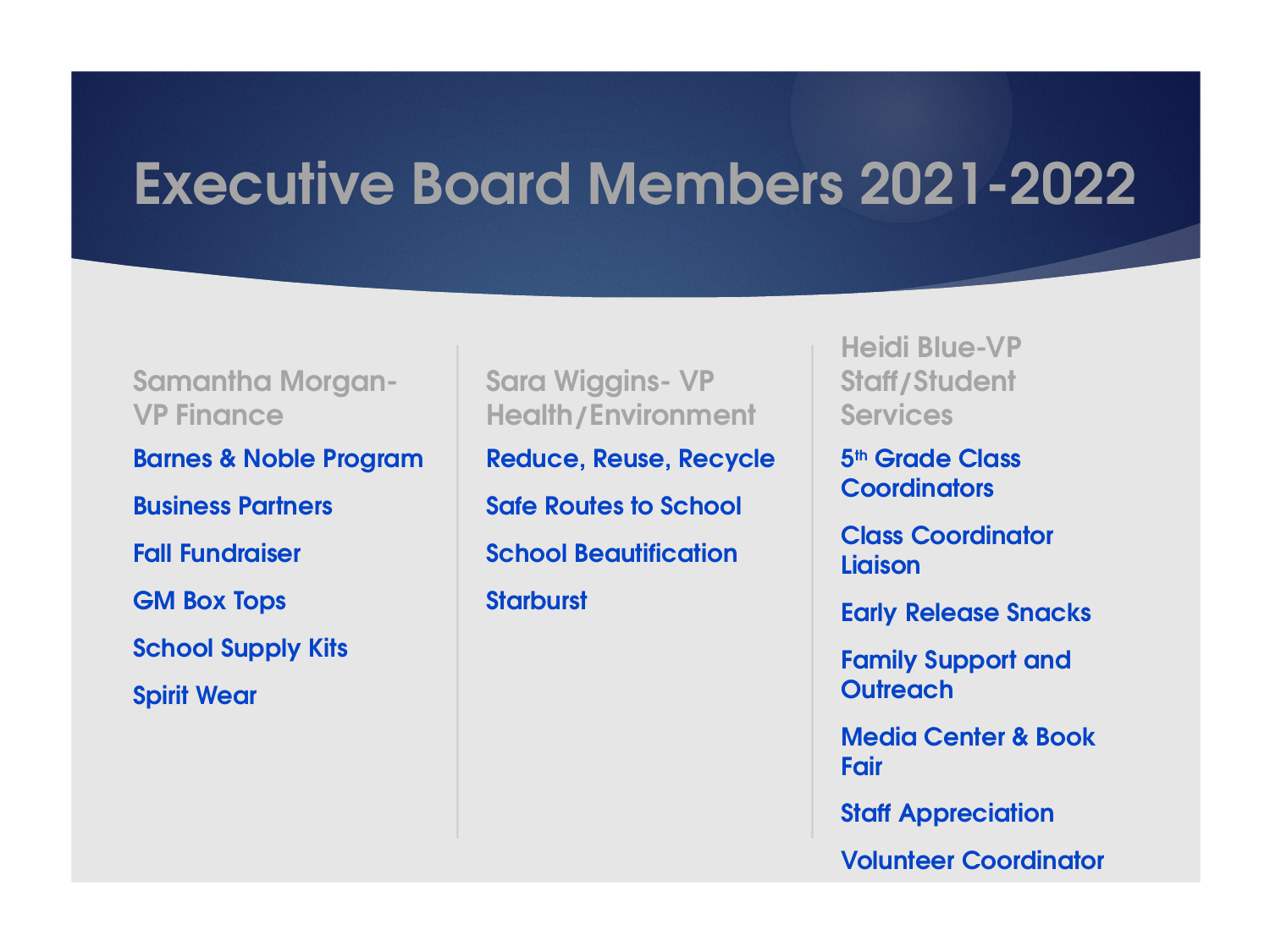

# Executive Board Members 2021-2022
Samantha Morgan- VP Finance
Sara Wiggins- VP Health/Environment
Heidi Blue-VP Staff/Student Services
5th Grade Class Coordinators
Class Coordinator Liaison
Early Release Snacks
Family Support and Outreach
Media Center & Book Fair
Staff Appreciation
Volunteer Coordinator
Barnes & Noble Program
Business Partners
Fall Fundraiser
GM Box Tops
School Supply Kits
Spirit Wear
Reduce, Reuse, Recycle
Safe Routes to School
School Beautification
Starburst